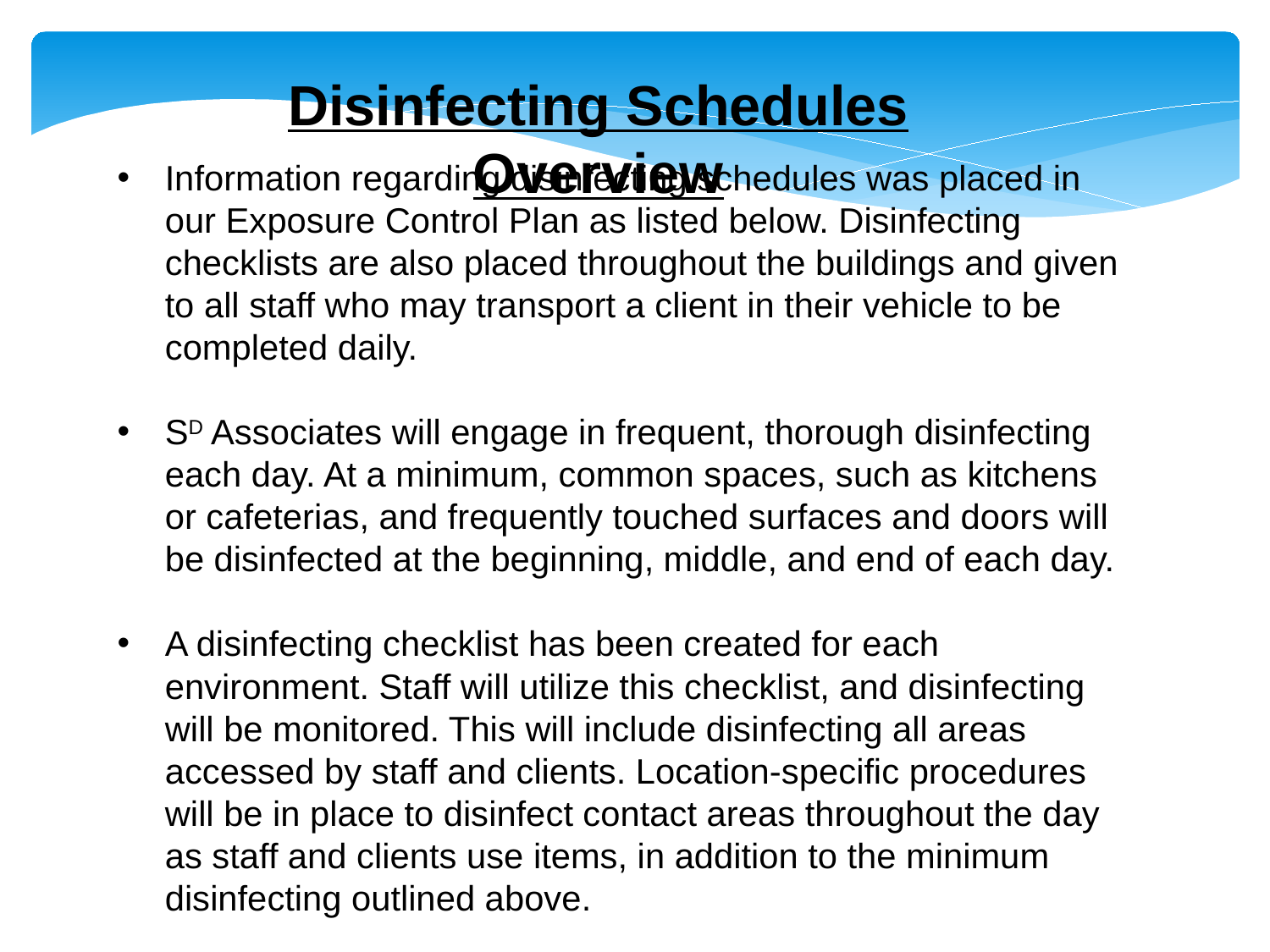

Disinfecting Schedules Overview
Information regarding disinfecting schedules was placed in our Exposure Control Plan as listed below. Disinfecting checklists are also placed throughout the buildings and given to all staff who may transport a client in their vehicle to be completed daily.

SD Associates will engage in frequent, thorough disinfecting each day. At a minimum, common spaces, such as kitchens or cafeterias, and frequently touched surfaces and doors will be disinfected at the beginning, middle, and end of each day.

A disinfecting checklist has been created for each environment. Staff will utilize this checklist, and disinfecting will be monitored. This will include disinfecting all areas accessed by staff and clients. Location-specific procedures will be in place to disinfect contact areas throughout the day as staff and clients use items, in addition to the minimum disinfecting outlined above.